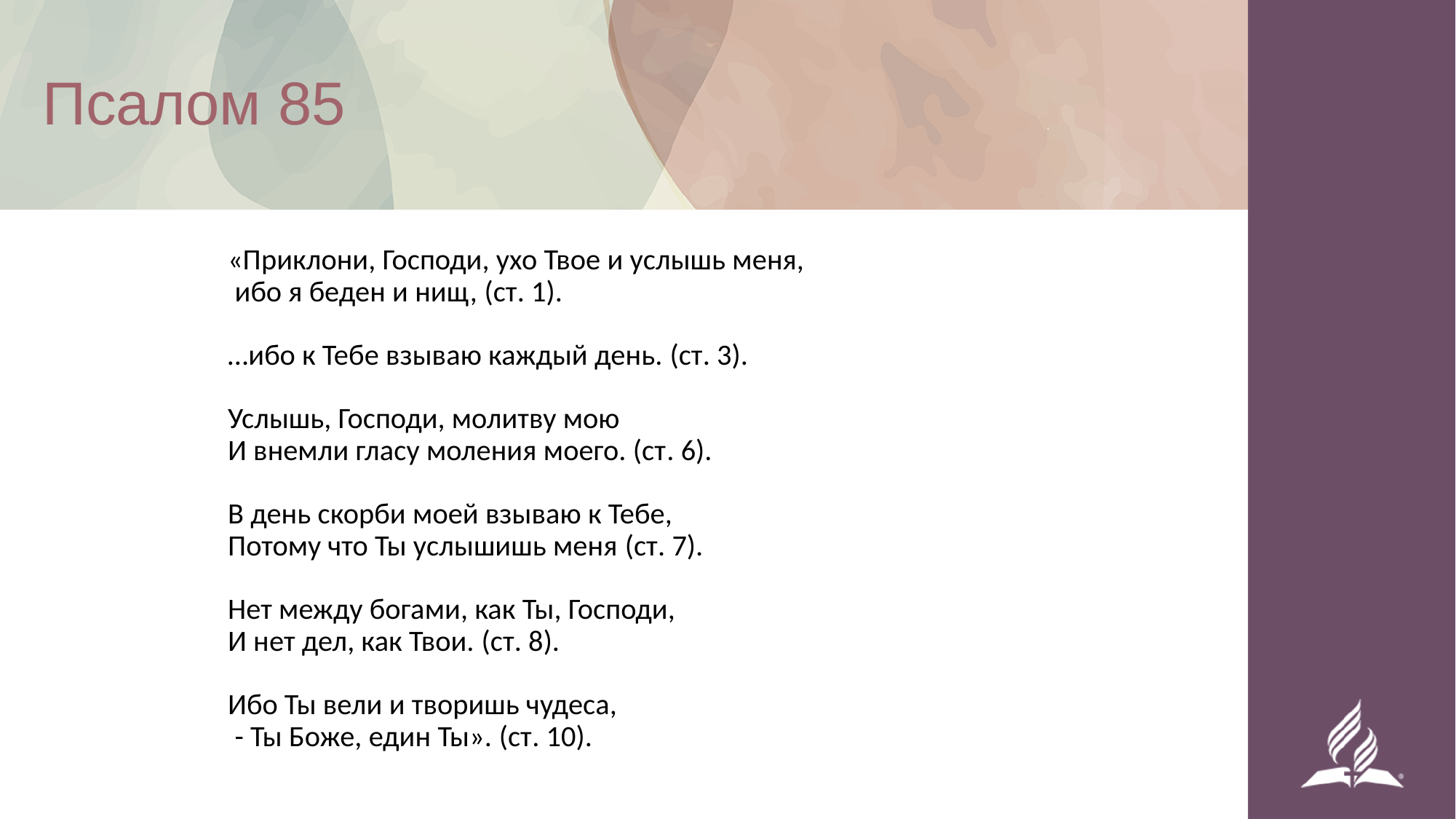

# Псалом 85
«Приклони, Господи, ухо Твое и услышь меня,
 ибо я беден и нищ, (ст. 1).

…ибо к Тебе взываю каждый день. (ст. 3).

Услышь, Господи, молитву мою
И внемли гласу моления моего. (ст. 6).

В день скорби моей взываю к Тебе,
Потому что Ты услышишь меня (ст. 7).

Нет между богами, как Ты, Господи,
И нет дел, как Твои. (ст. 8).

Ибо Ты вели и творишь чудеса,
 - Ты Боже, един Ты». (ст. 10).